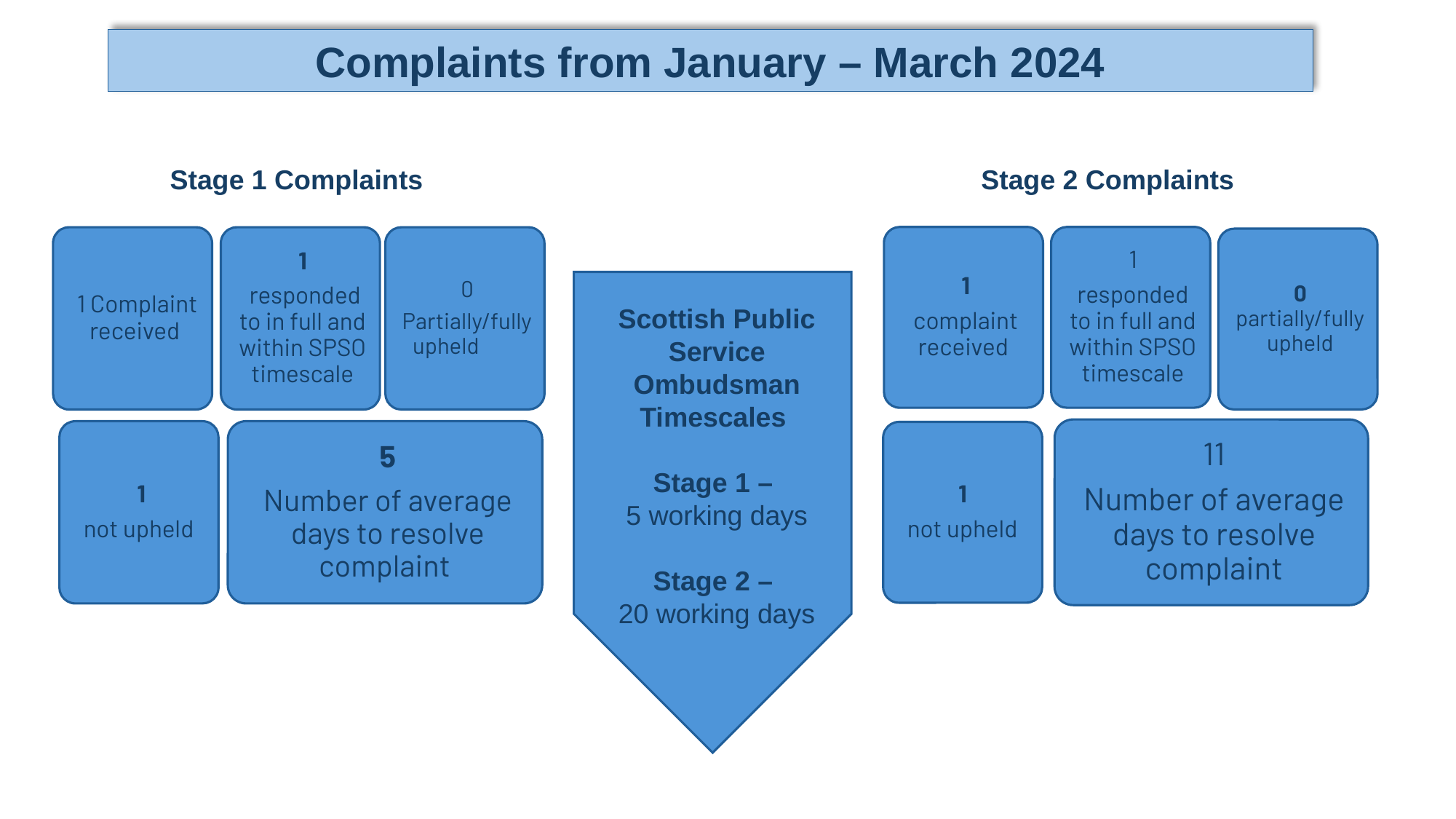

Complaints from January – March 2024
Stage 1 Complaints
Stage 2 Complaints
11
Number of average days to resolve complaint
1
complaint received
1
responded to in full and within SPSO timescale
1
not upheld
0 partially/fully upheld
5
Number of average days to resolve complaint
 1 Complaint received
1
 responded to in full and within SPSO timescale
1
not upheld
0
Partially/fully upheld
Scottish Public Service Ombudsman Timescales

Stage 1 –
5 working days

Stage 2 –
20 working days